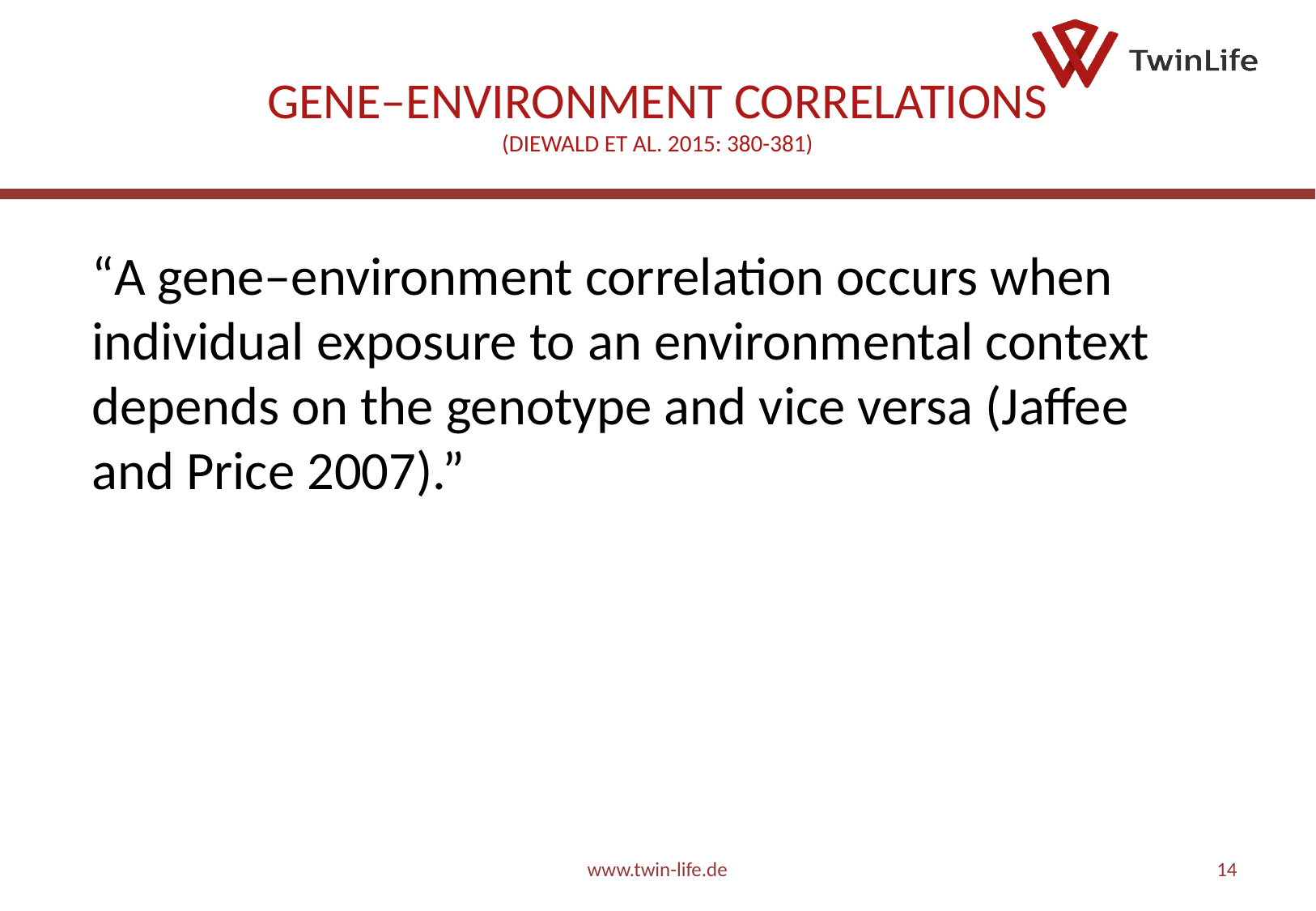

# Gene–environment correlations (Diewald et al. 2015: 380-381)
“A gene–environment correlation occurs when individual exposure to an environmental context depends on the genotype and vice versa (Jaffee and Price 2007).”
www.twin-life.de
14